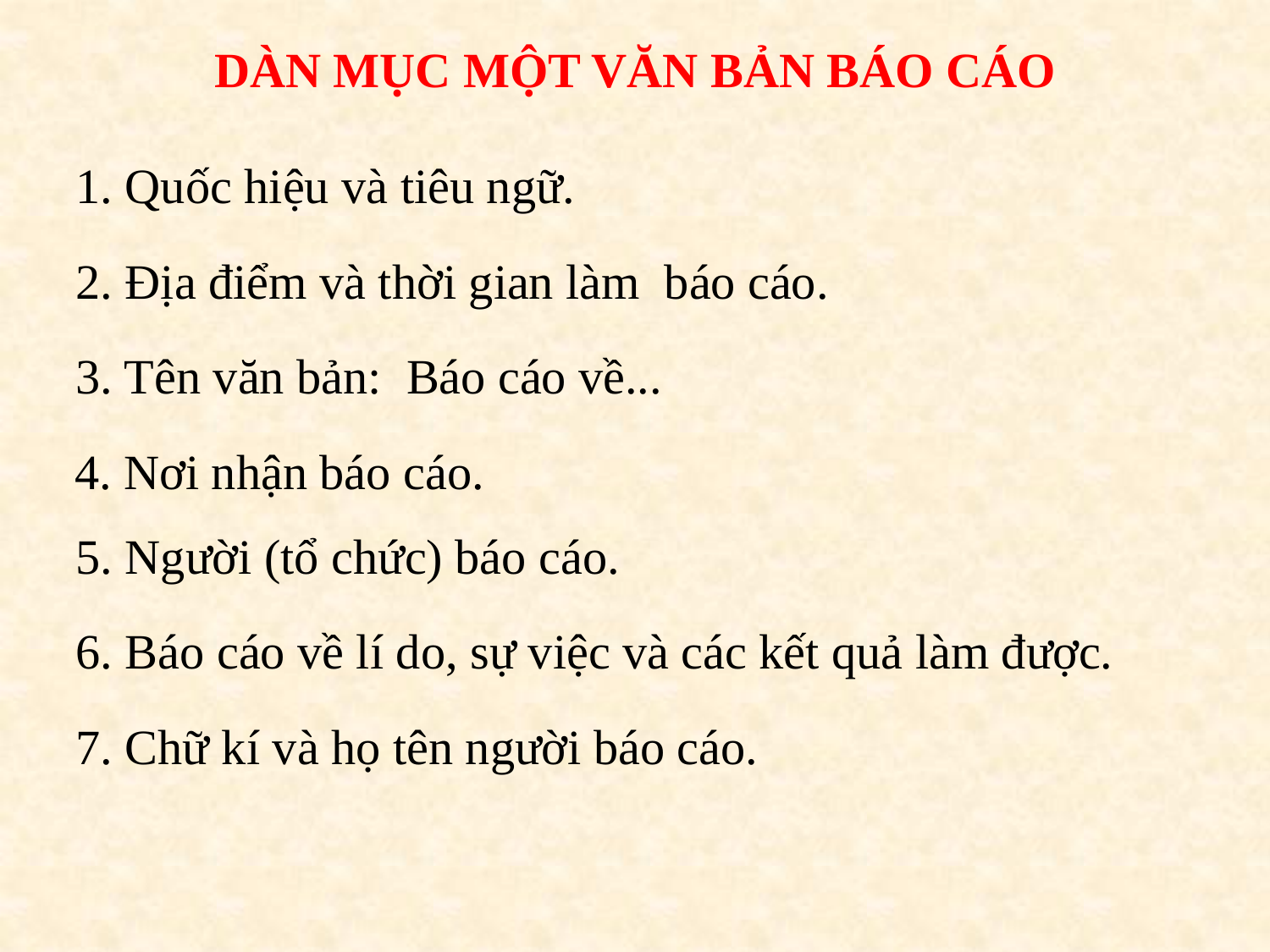

DÀN MỤC MỘT VĂN BẢN BÁO CÁO
1. Quốc hiệu và tiêu ngữ.
2. Địa điểm và thời gian làm  báo cáo.
3. Tên văn bản:  Báo cáo về...
4. Nơi nhận báo cáo.
5. Người (tổ chức) báo cáo.
6. Báo cáo về lí do, sự việc và các kết quả làm được.
7. Chữ kí và họ tên người báo cáo.